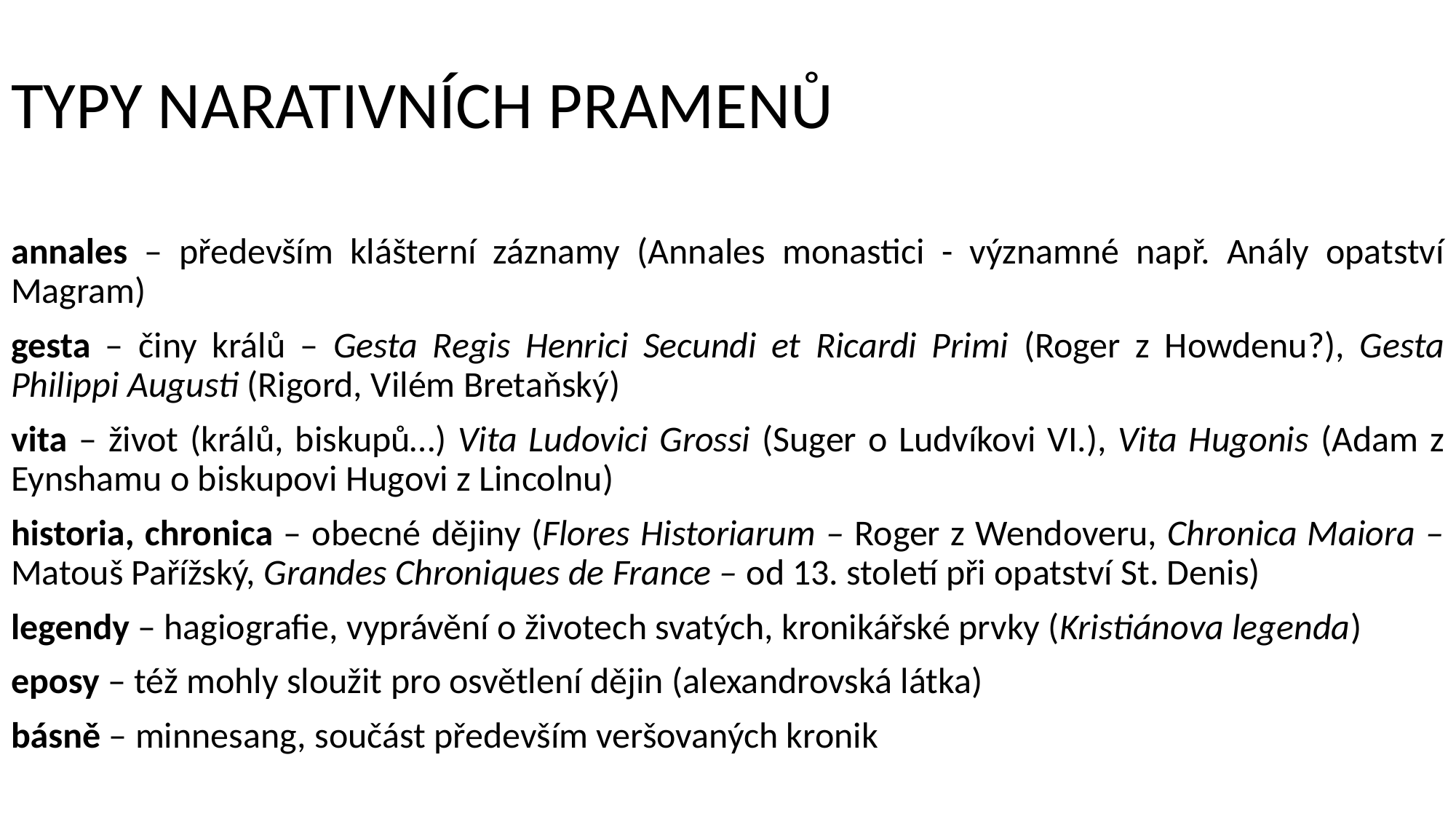

# TYPY NARATIVNÍCH PRAMENŮ

annales – především klášterní záznamy (Annales monastici - významné např. Anály opatství Magram)
gesta – činy králů – Gesta Regis Henrici Secundi et Ricardi Primi (Roger z Howdenu?), Gesta Philippi Augusti (Rigord, Vilém Bretaňský)
vita – život (králů, biskupů…) Vita Ludovici Grossi (Suger o Ludvíkovi VI.), Vita Hugonis (Adam z Eynshamu o biskupovi Hugovi z Lincolnu)
historia, chronica – obecné dějiny (Flores Historiarum – Roger z Wendoveru, Chronica Maiora – Matouš Pařížský, Grandes Chroniques de France – od 13. století při opatství St. Denis)
legendy – hagiografie, vyprávění o životech svatých, kronikářské prvky (Kristiánova legenda)
eposy – též mohly sloužit pro osvětlení dějin (alexandrovská látka)
básně – minnesang, součást především veršovaných kronik